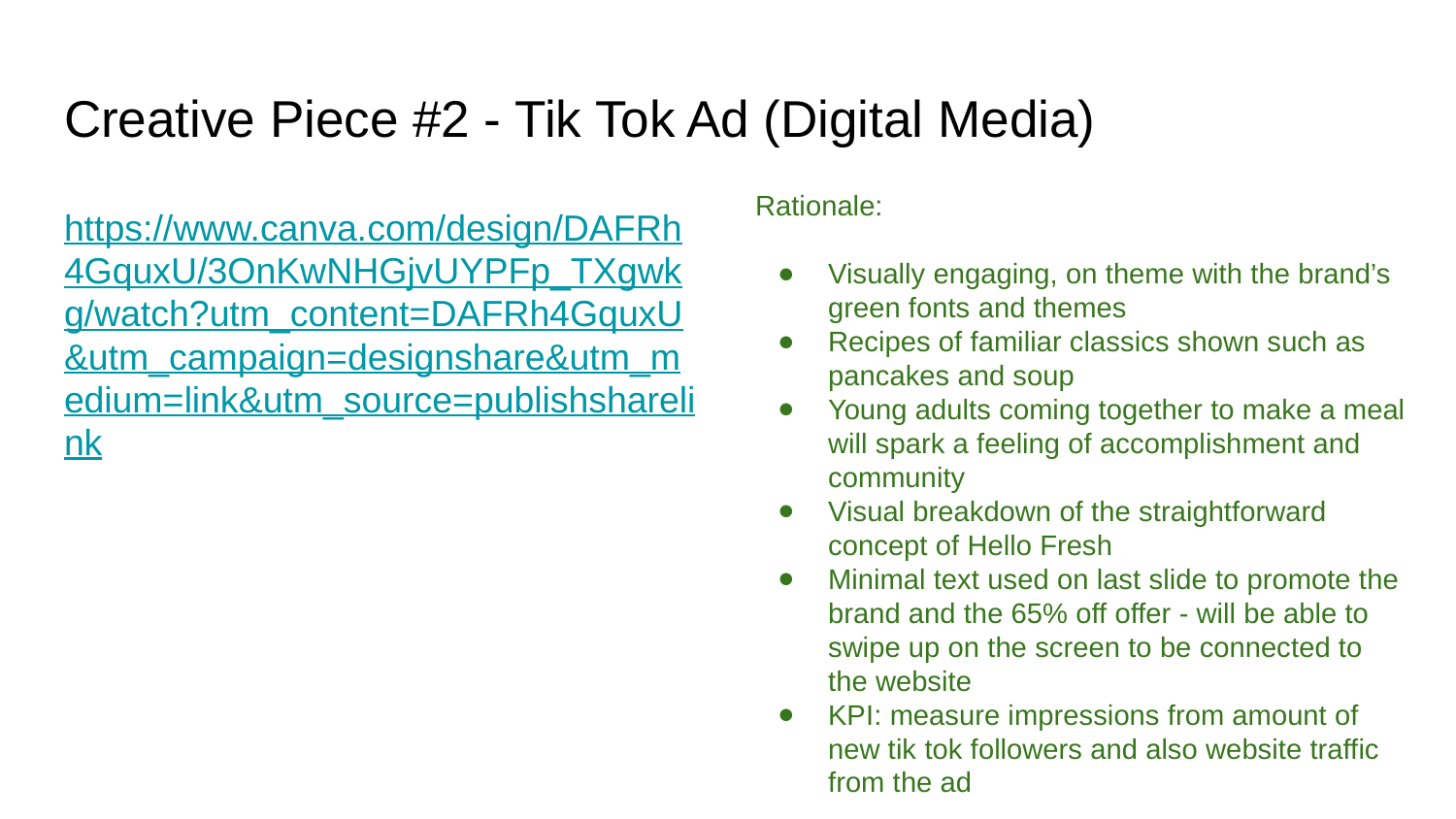

# Creative Piece #2 - Tik Tok Ad (Digital Media)
Rationale:

Visually engaging, on theme with the brand’s green fonts and themes
Recipes of familiar classics shown such as pancakes and soup
Young adults coming together to make a meal will spark a feeling of accomplishment and community
Visual breakdown of the straightforward concept of Hello Fresh
Minimal text used on last slide to promote the brand and the 65% off offer - will be able to swipe up on the screen to be connected to the website
KPI: measure impressions from amount of new tik tok followers and also website traffic from the ad
https://www.canva.com/design/DAFRh4GquxU/3OnKwNHGjvUYPFp_TXgwkg/watch?utm_content=DAFRh4GquxU&utm_campaign=designshare&utm_medium=link&utm_source=publishsharelink